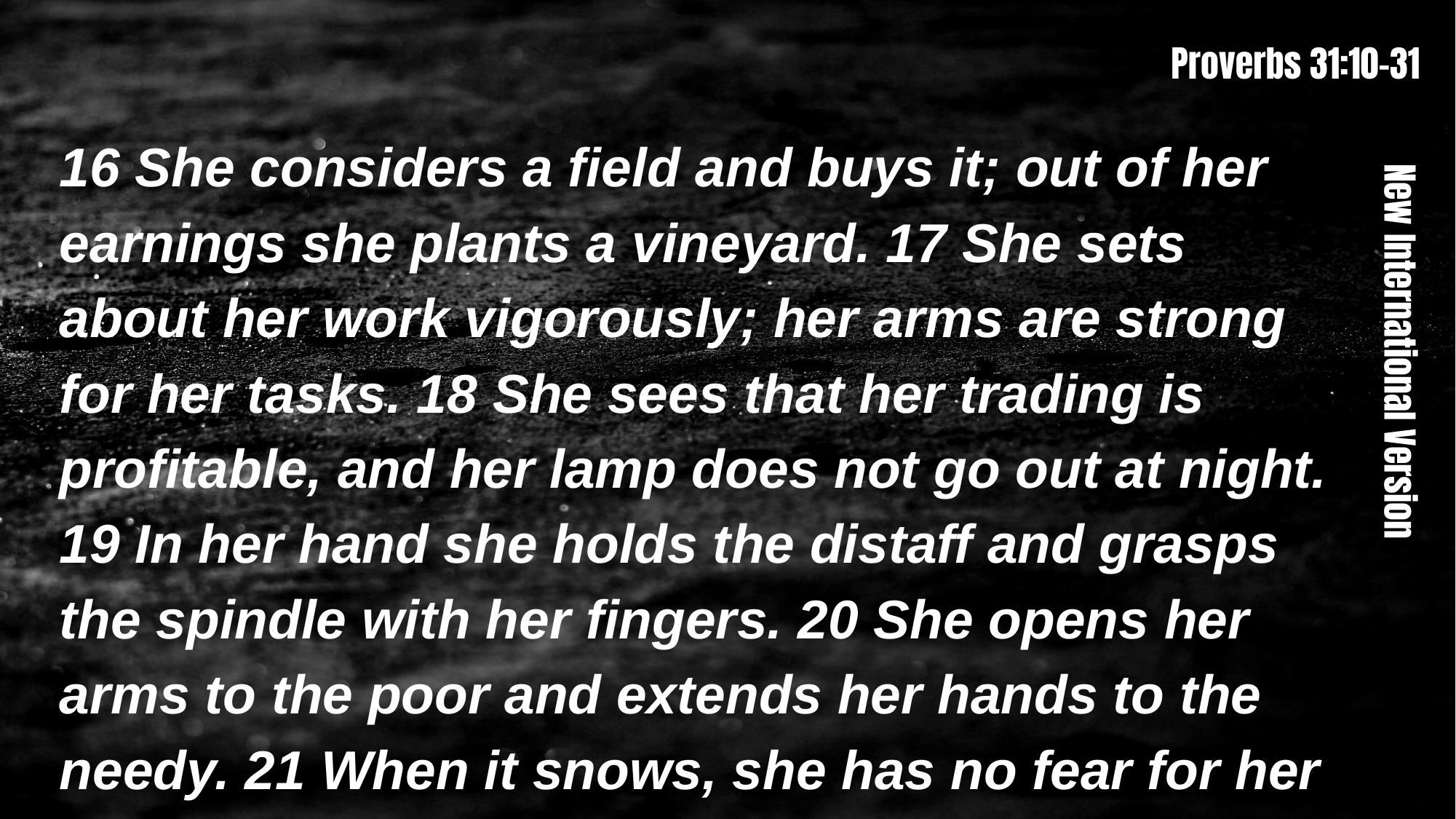

Proverbs 31:10-31
16 She considers a field and buys it; out of her earnings she plants a vineyard. 17 She sets about her work vigorously; her arms are strong for her tasks. 18 She sees that her trading is profitable, and her lamp does not go out at night. 19 In her hand she holds the distaff and grasps the spindle with her fingers. 20 She opens her arms to the poor and extends her hands to the needy. 21 When it snows, she has no fear for her household; for all of them are clothed in scarlet.
New International Version